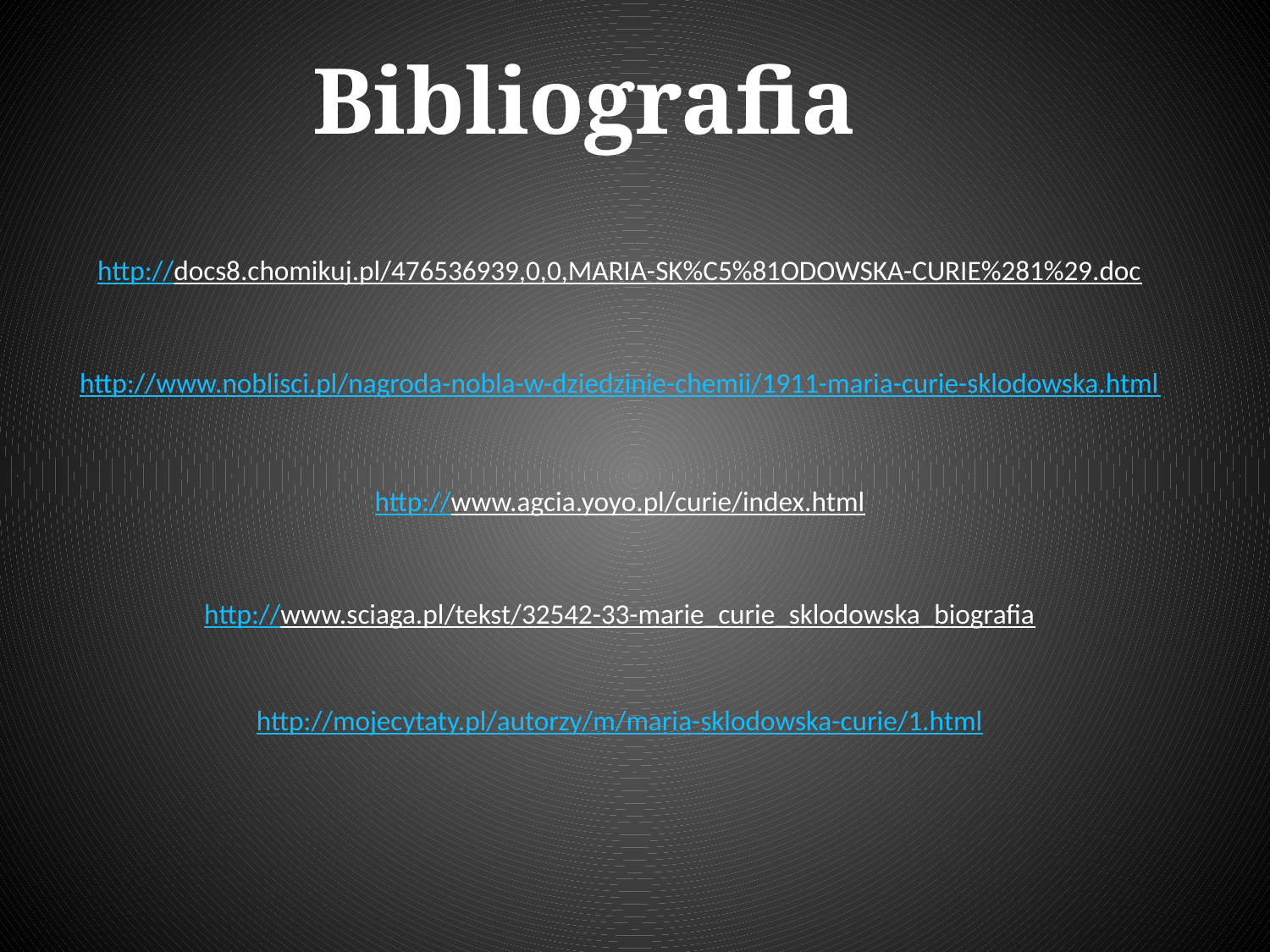

# Bibliografia
http://docs8.chomikuj.pl/476536939,0,0,MARIA-SK%C5%81ODOWSKA-CURIE%281%29.doc

http://www.noblisci.pl/nagroda-nobla-w-dziedzinie-chemii/1911-maria-curie-sklodowska.html

http://www.agcia.yoyo.pl/curie/index.html

http://www.sciaga.pl/tekst/32542-33-marie_curie_sklodowska_biografia
http://mojecytaty.pl/autorzy/m/maria-sklodowska-curie/1.html